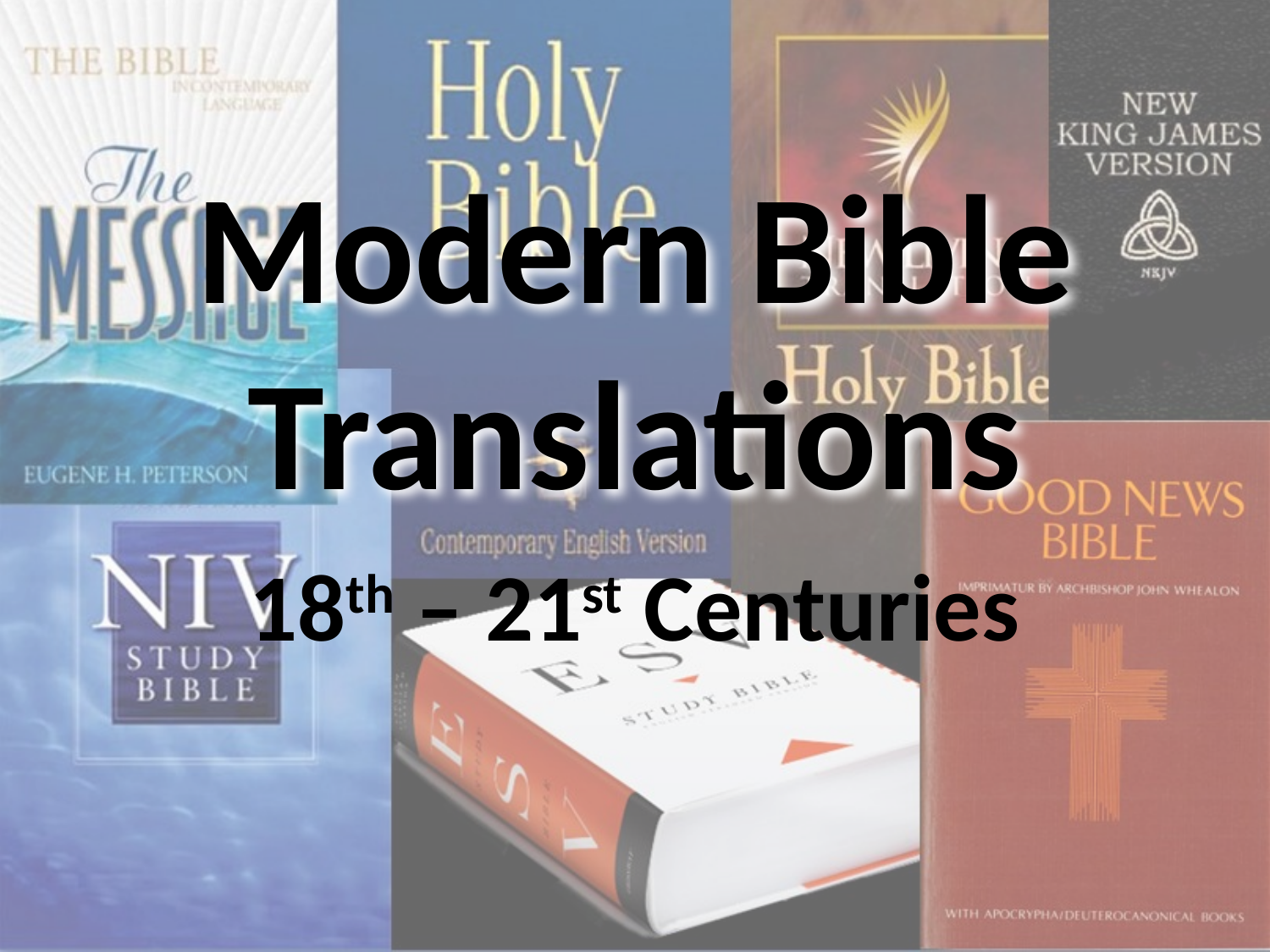

# Modern Bible Translations
18th – 21st Centuries